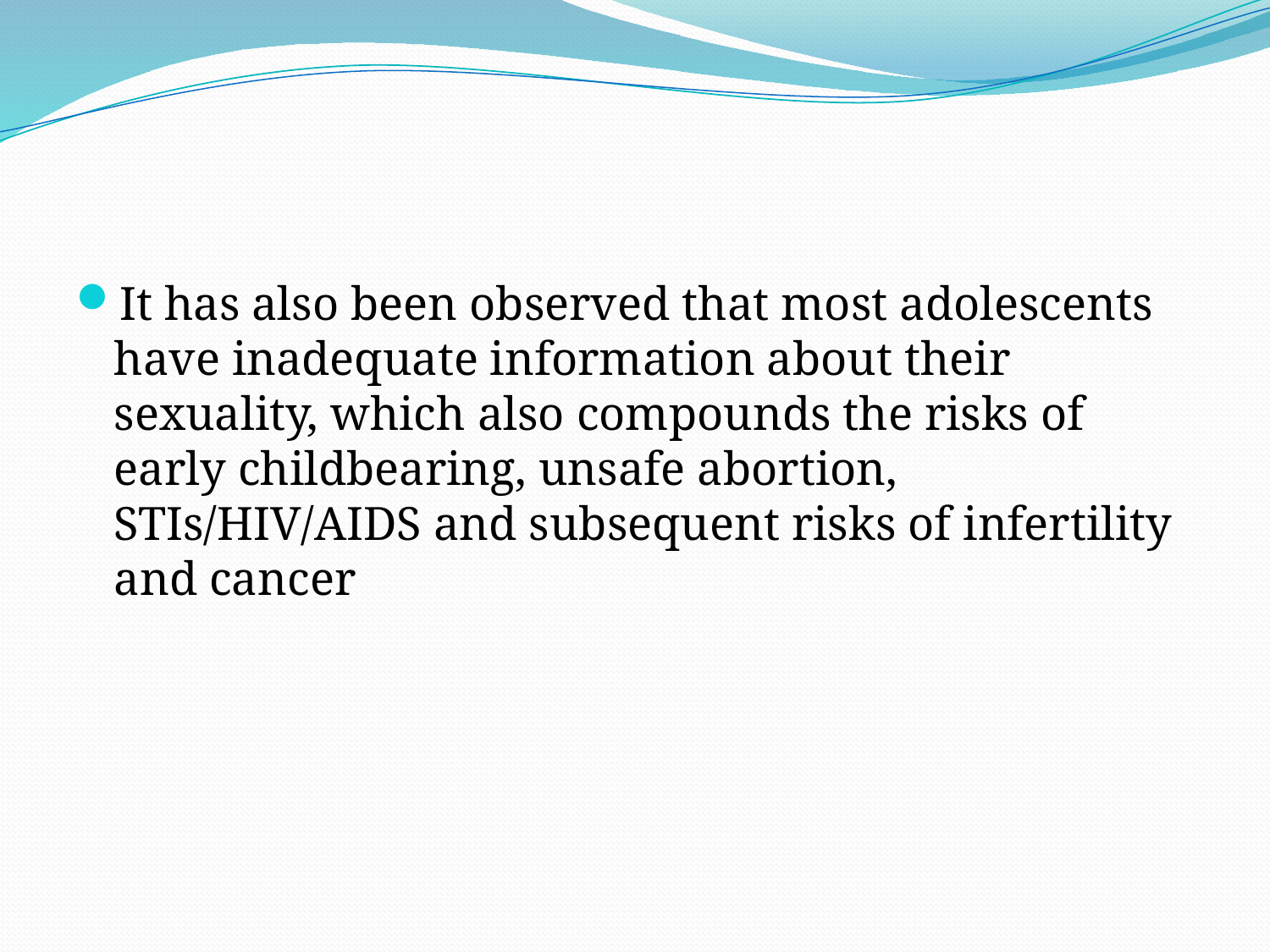

#
It has also been observed that most adolescents have inadequate information about their sexuality, which also compounds the risks of early childbearing, unsafe abortion, STIs/HIV/AIDS and subsequent risks of infertility and cancer